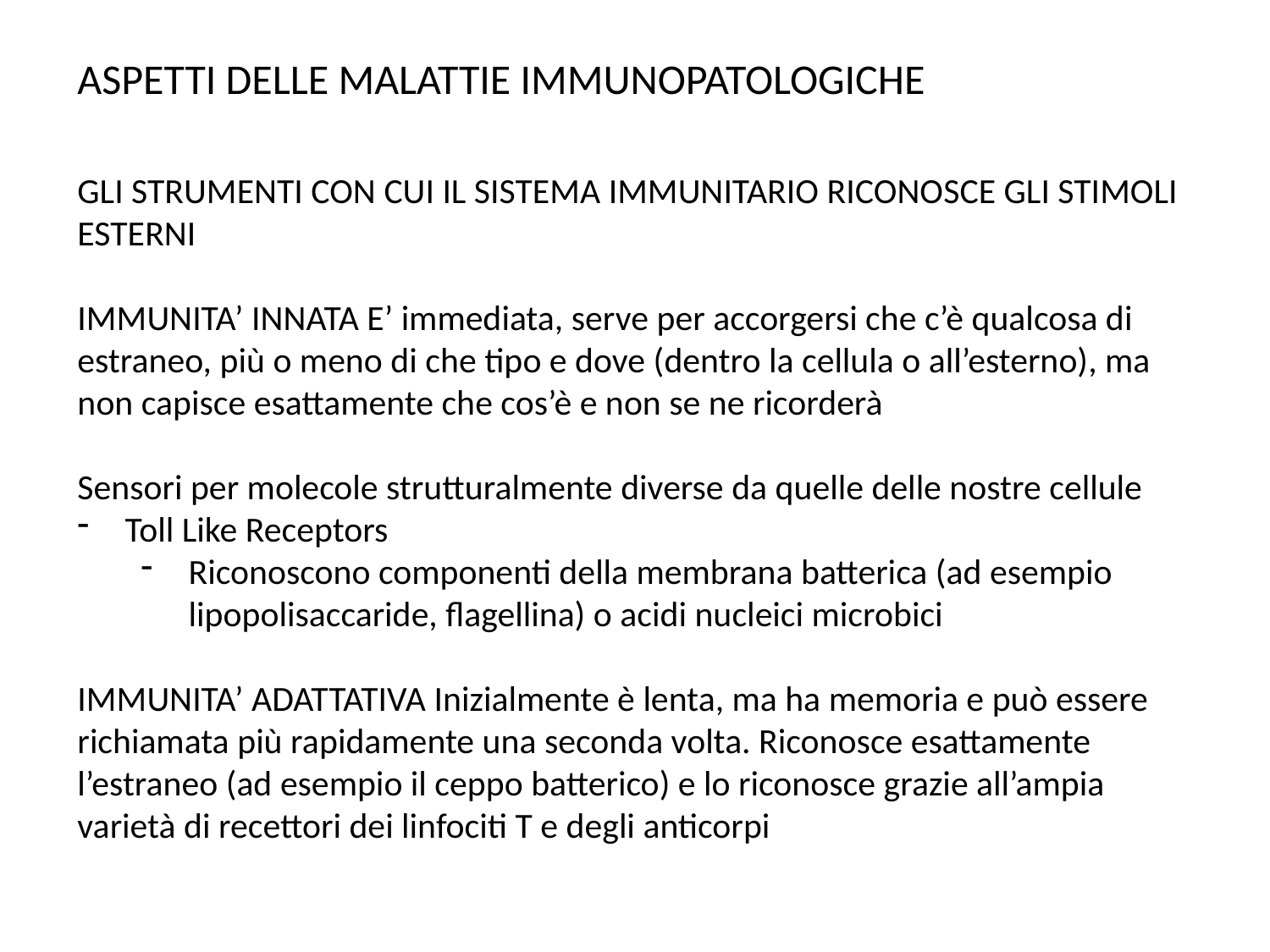

ASPETTI DELLE MALATTIE IMMUNOPATOLOGICHE
GLI STRUMENTI CON CUI IL SISTEMA IMMUNITARIO RICONOSCE GLI STIMOLI ESTERNI

IMMUNITA’ INNATA E’ immediata, serve per accorgersi che c’è qualcosa di estraneo, più o meno di che tipo e dove (dentro la cellula o all’esterno), ma non capisce esattamente che cos’è e non se ne ricorderà

Sensori per molecole strutturalmente diverse da quelle delle nostre cellule
Toll Like Receptors
Riconoscono componenti della membrana batterica (ad esempio lipopolisaccaride, flagellina) o acidi nucleici microbici

IMMUNITA’ ADATTATIVA Inizialmente è lenta, ma ha memoria e può essere richiamata più rapidamente una seconda volta. Riconosce esattamente l’estraneo (ad esempio il ceppo batterico) e lo riconosce grazie all’ampia varietà di recettori dei linfociti T e degli anticorpi